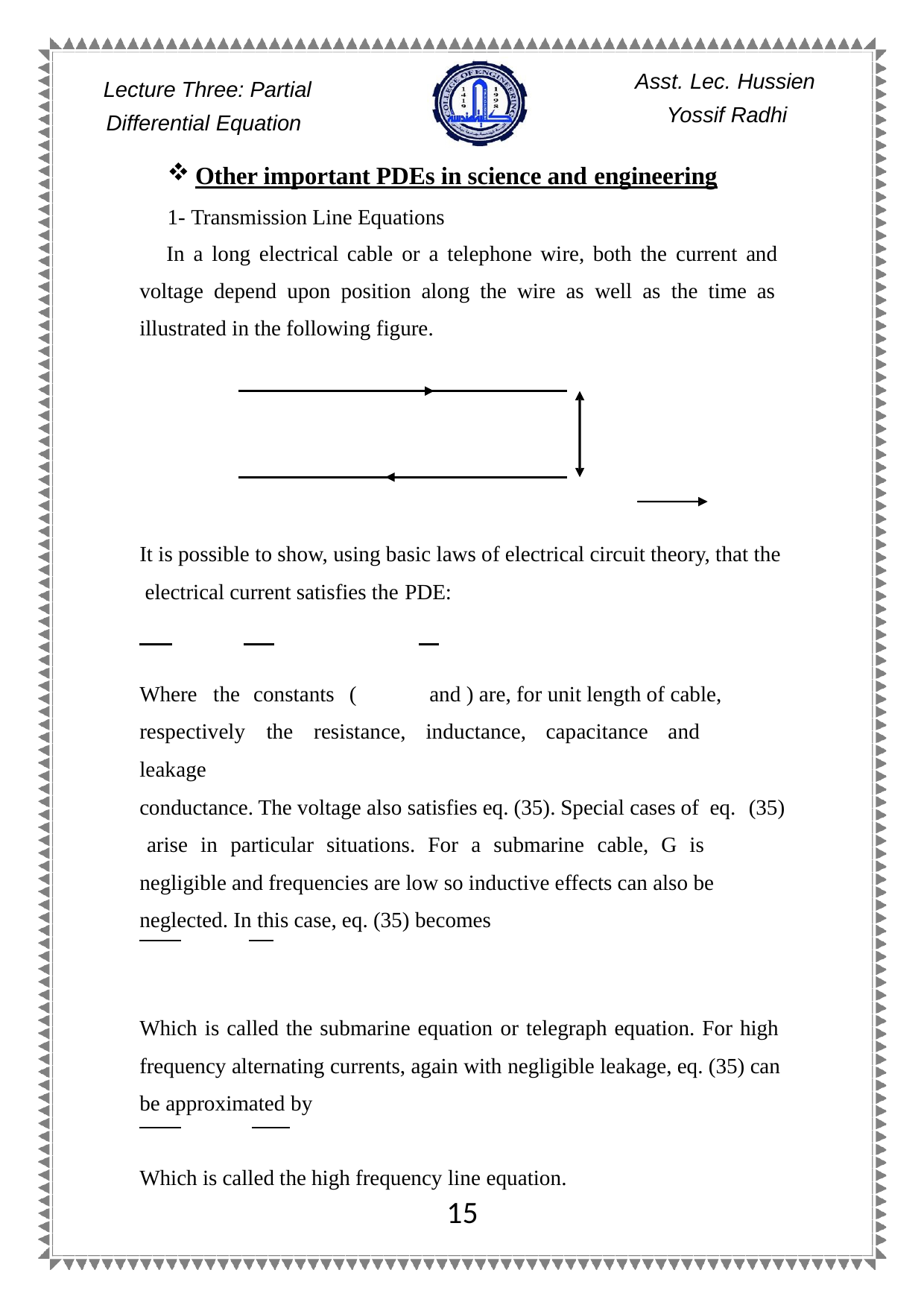

Asst. Lec. Hussien  Yossif Radhi
Lecture Three: Partial  Differential Equation
Other important PDEs in science and engineering
1- Transmission Line Equations
In a long electrical cable or a telephone wire, both the current and  voltage depend upon position along the wire as well as the time as  illustrated in the following figure.

It is possible to show, using basic laws of electrical circuit theory, that the  electrical current satisfies the PDE:

Where   the  constants  (		and ) are, for unit length of cable,  respectively	the	resistance,	inductance,	capacitance	and	leakage
conductance. The voltage also satisfies eq. (35). Special cases of  eq.  (35)  arise  in  particular  situations.  For  a  submarine  cable,  G  is
negligible and frequencies are low so inductive effects can also be  neglected. In this case, eq. (35) becomes

Which is called the submarine equation or telegraph equation. For high  frequency alternating currents, again with negligible leakage, eq. (35) can  be approximated by

Which is called the high frequency line equation.
15